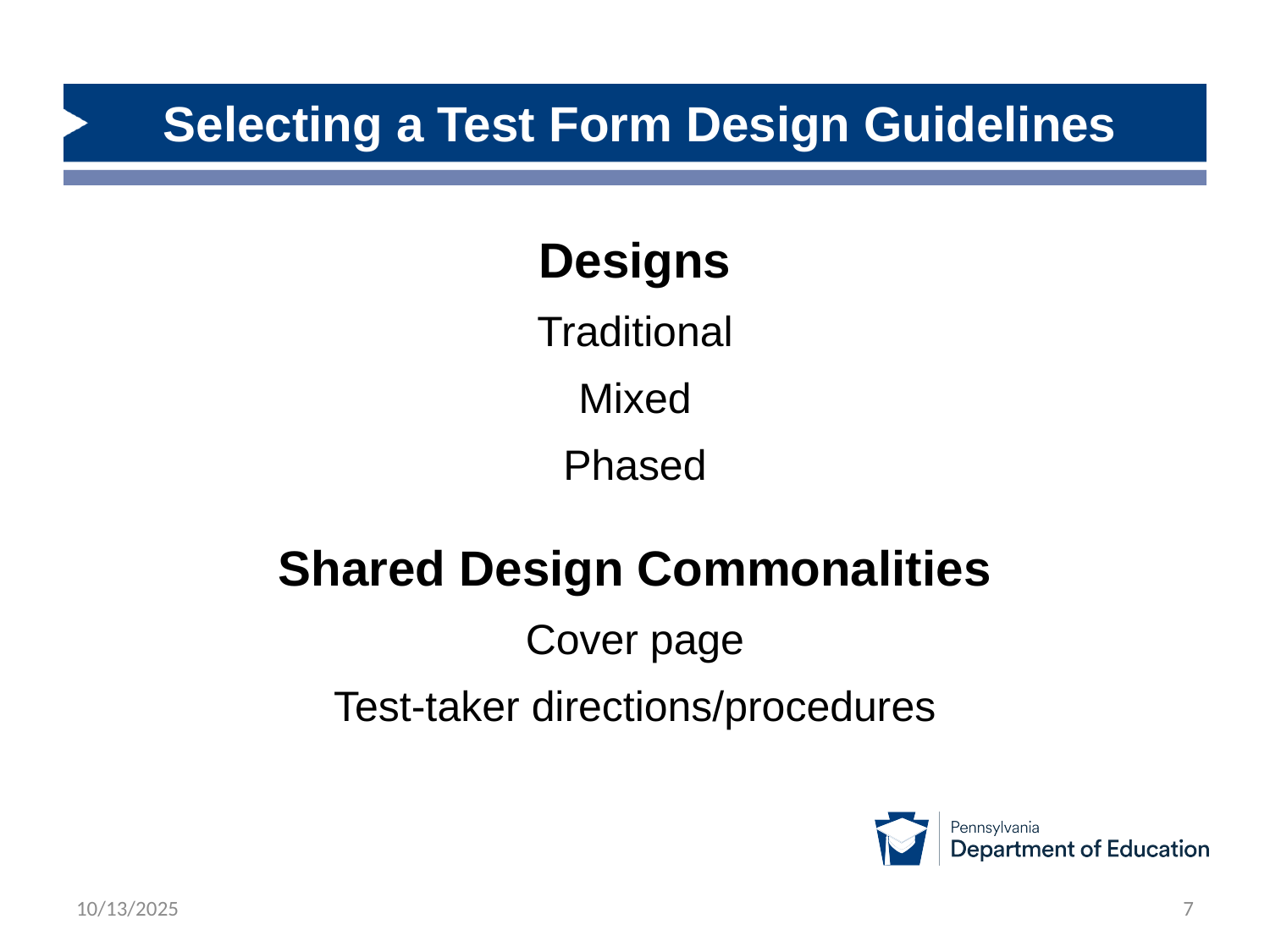

# Selecting a Test Form Design Guidelines
Designs
Traditional
Mixed
Phased
Shared Design Commonalities
Cover page
Test-taker directions/procedures

10/13/2025
7